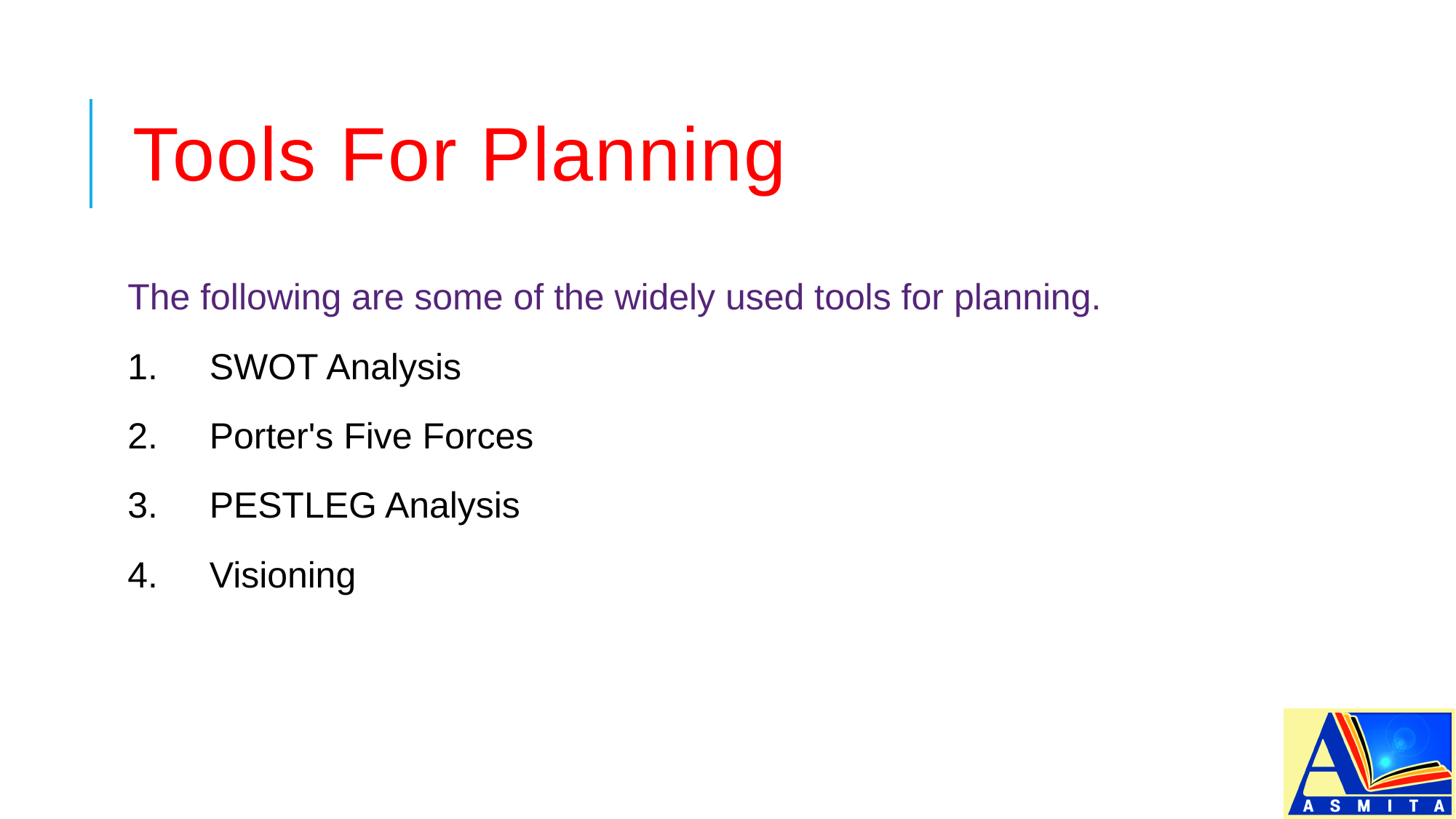

# Tools For Planning
The following are some of the widely used tools for planning.
1.	SWOT Analysis
2.	Porter's Five Forces
3.	PESTLEG Analysis
4.	Visioning